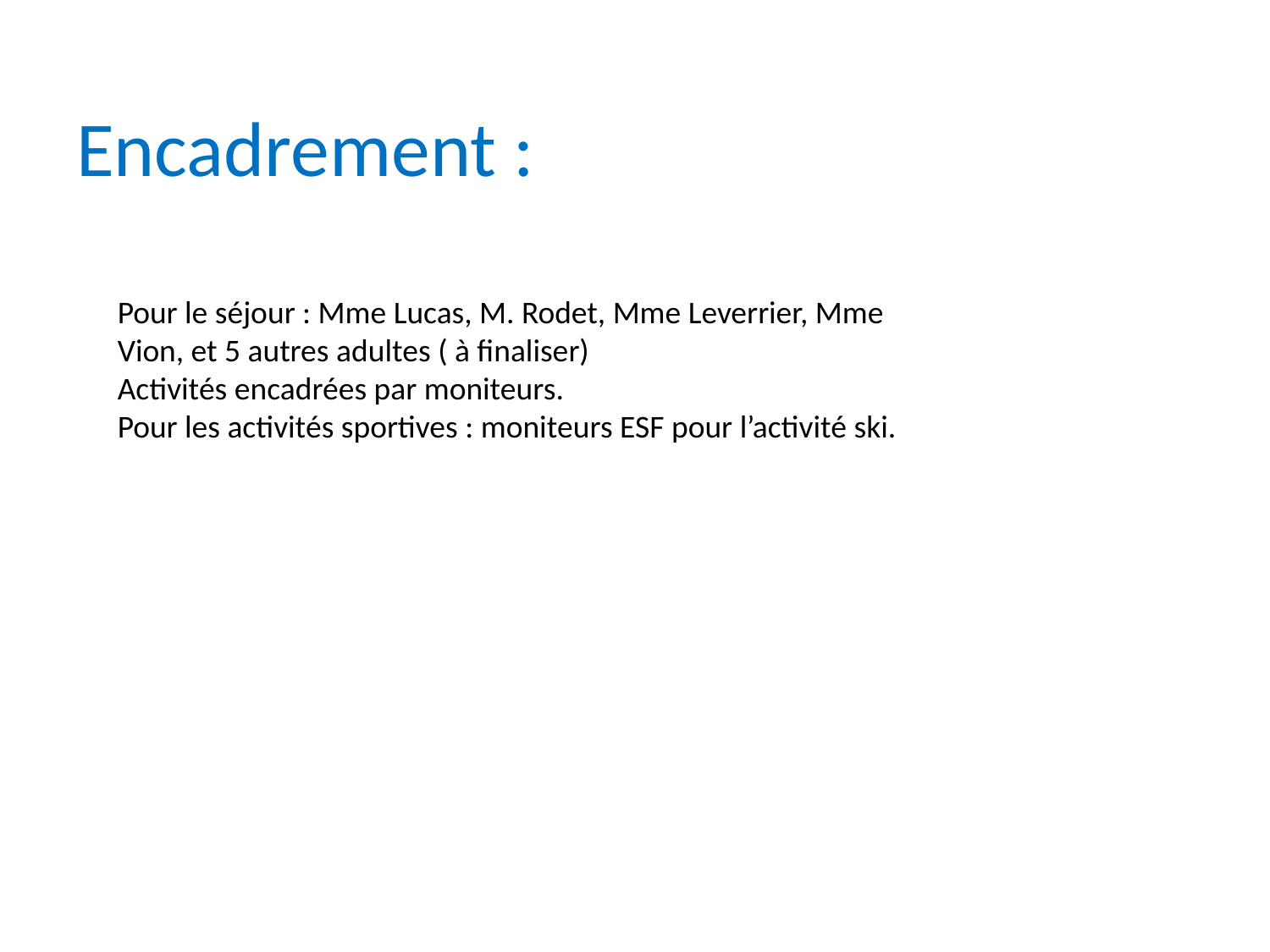

# Encadrement :

Pour le séjour : Mme Lucas, M. Rodet, Mme Leverrier, Mme Vion, et 5 autres adultes ( à finaliser)
Activités encadrées par moniteurs.
Pour les activités sportives : moniteurs ESF pour l’activité ski.